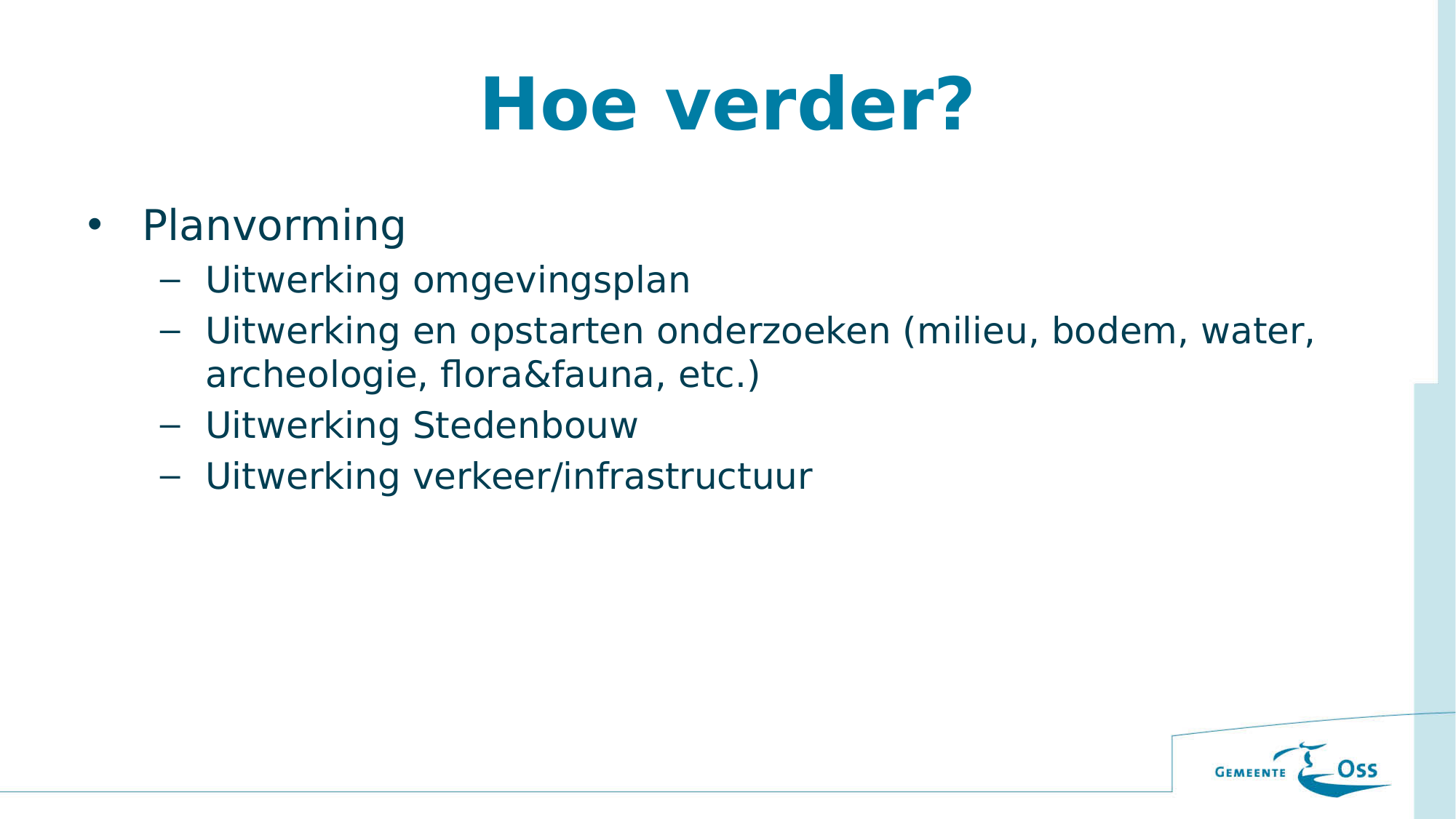

# Hoe verder?
Planvorming
Uitwerking omgevingsplan
Uitwerking en opstarten onderzoeken (milieu, bodem, water, archeologie, flora&fauna, etc.)
Uitwerking Stedenbouw
Uitwerking verkeer/infrastructuur